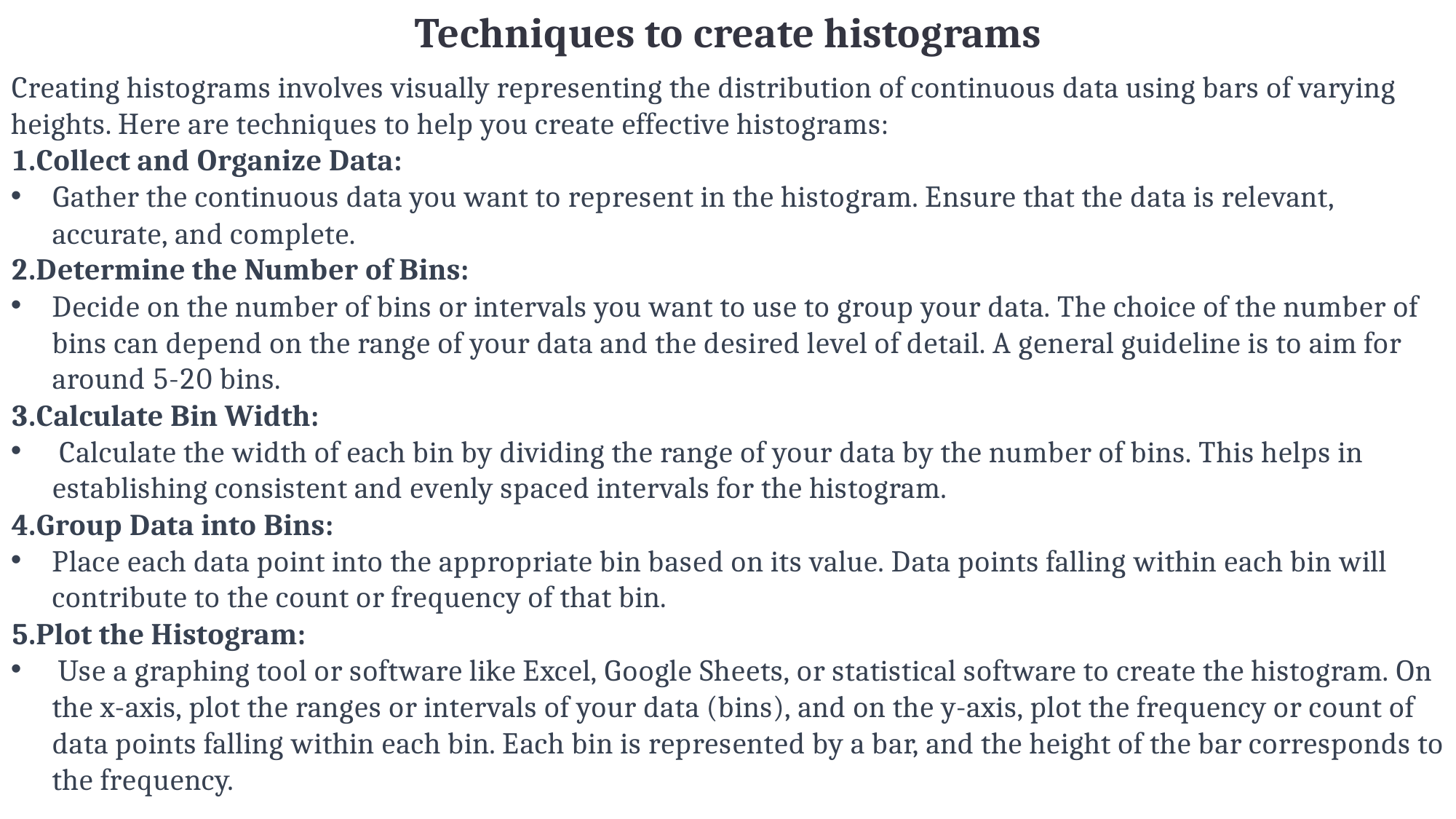

Techniques to create histograms
Creating histograms involves visually representing the distribution of continuous data using bars of varying heights. Here are techniques to help you create effective histograms:
Collect and Organize Data:
Gather the continuous data you want to represent in the histogram. Ensure that the data is relevant, accurate, and complete.
2.Determine the Number of Bins:
Decide on the number of bins or intervals you want to use to group your data. The choice of the number of bins can depend on the range of your data and the desired level of detail. A general guideline is to aim for around 5-20 bins.
3.Calculate Bin Width:
 Calculate the width of each bin by dividing the range of your data by the number of bins. This helps in establishing consistent and evenly spaced intervals for the histogram.
4.Group Data into Bins:
Place each data point into the appropriate bin based on its value. Data points falling within each bin will contribute to the count or frequency of that bin.
5.Plot the Histogram:
 Use a graphing tool or software like Excel, Google Sheets, or statistical software to create the histogram. On the x-axis, plot the ranges or intervals of your data (bins), and on the y-axis, plot the frequency or count of data points falling within each bin. Each bin is represented by a bar, and the height of the bar corresponds to the frequency.